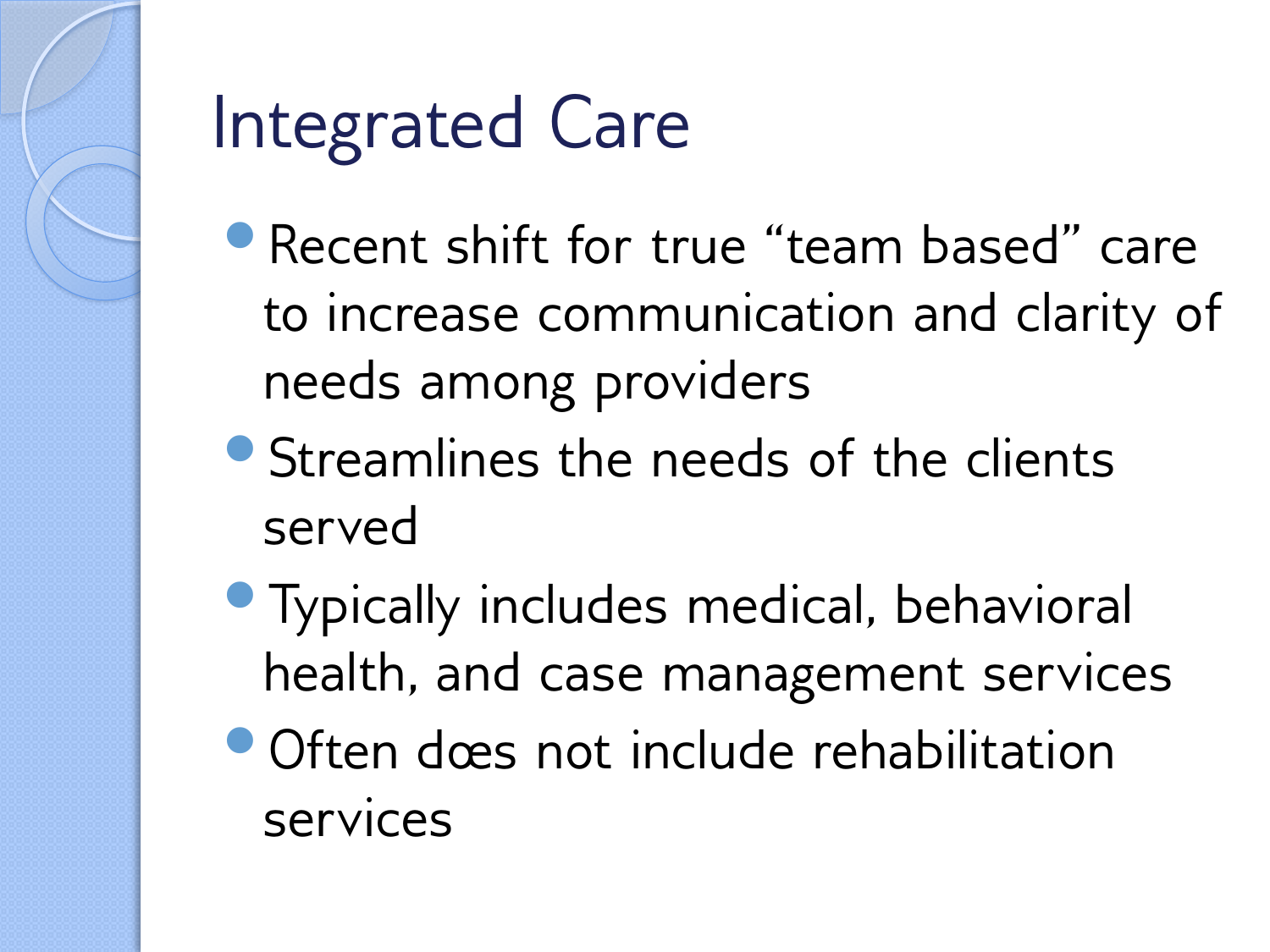

# Integrated Care
Recent shift for true “team based” care to increase communication and clarity of needs among providers
Streamlines the needs of the clients served
Typically includes medical, behavioral health, and case management services
Often does not include rehabilitation services